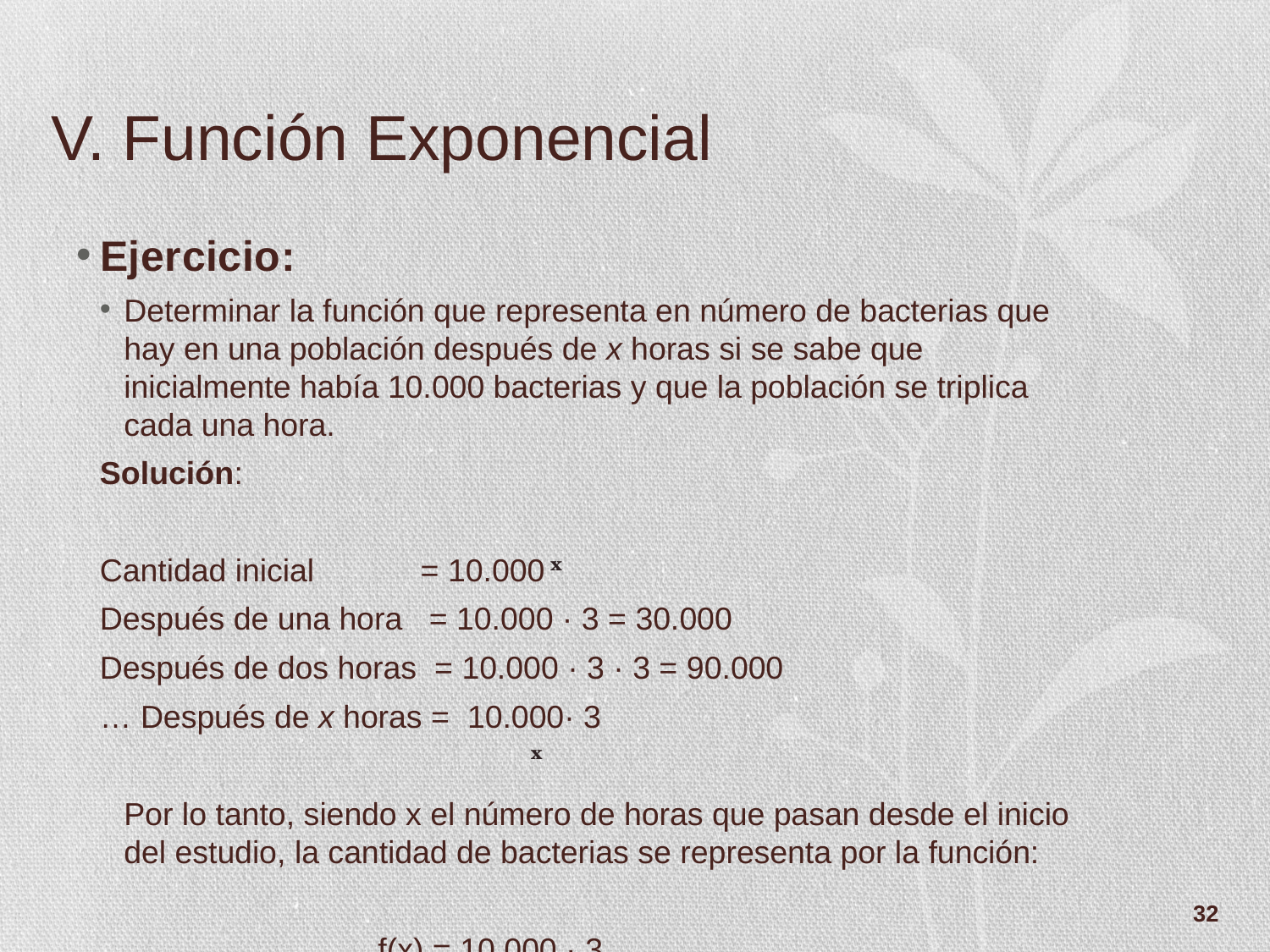

# V. Función Exponencial
Ejercicio:
Determinar la función que representa en número de bacterias que hay en una población después de x horas si se sabe que inicialmente había 10.000 bacterias y que la población se triplica cada una hora.
Solución:

Cantidad inicial            = 10.000
Después de una hora   = 10.000 · 3 = 30.000
Después de dos horas  = 10.000 · 3 · 3 = 90.000
… Después de x horas =  10.000· 3

	Por lo tanto, siendo x el número de horas que pasan desde el inicio del estudio, la cantidad de bacterias se representa por la función:

			f(x) = 10.000 · 3
x
x
32